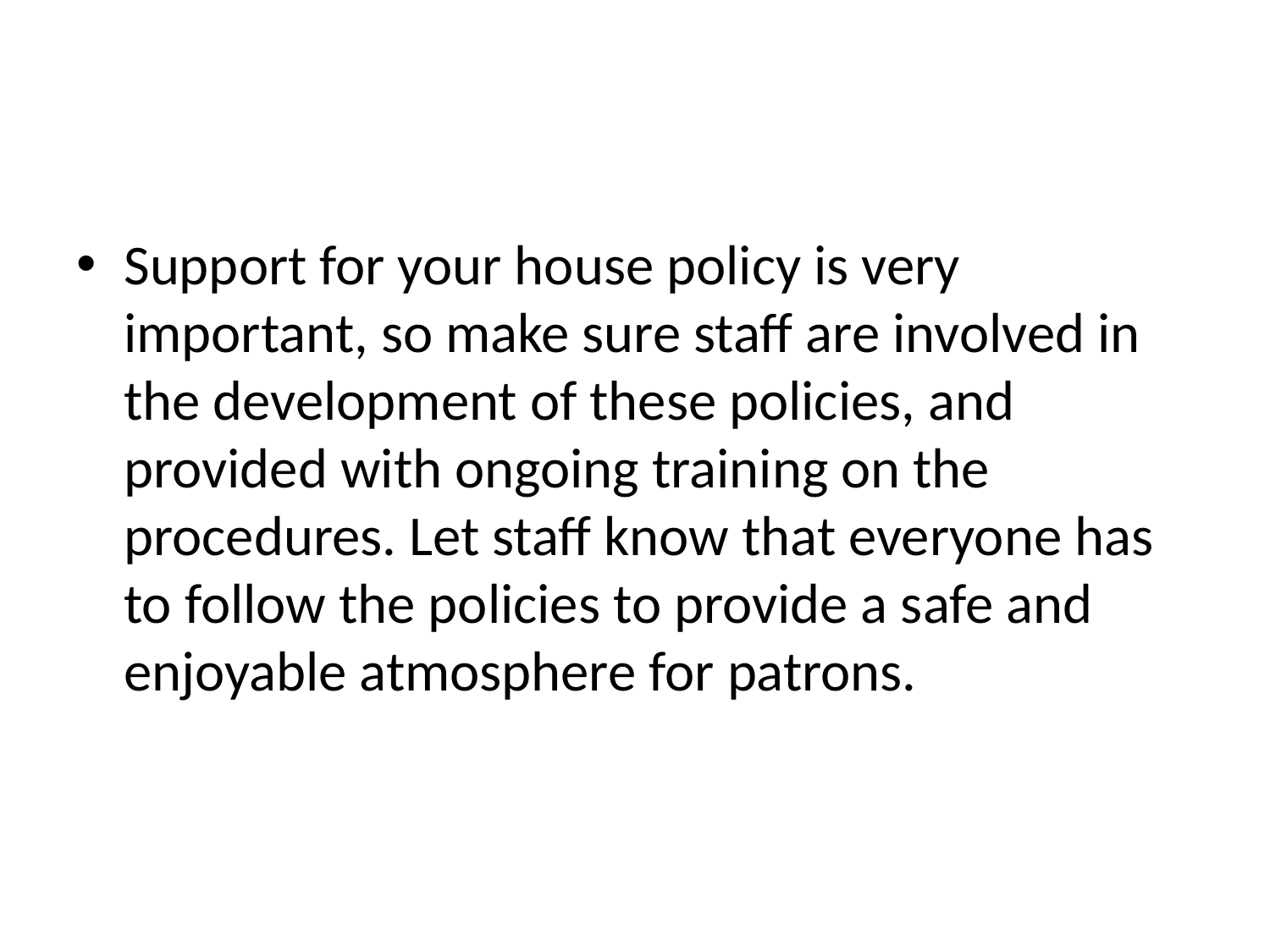

#
Support for your house policy is very important, so make sure staff are involved in the development of these policies, and provided with ongoing training on the procedures. Let staff know that everyone has to follow the policies to provide a safe and enjoyable atmosphere for patrons.